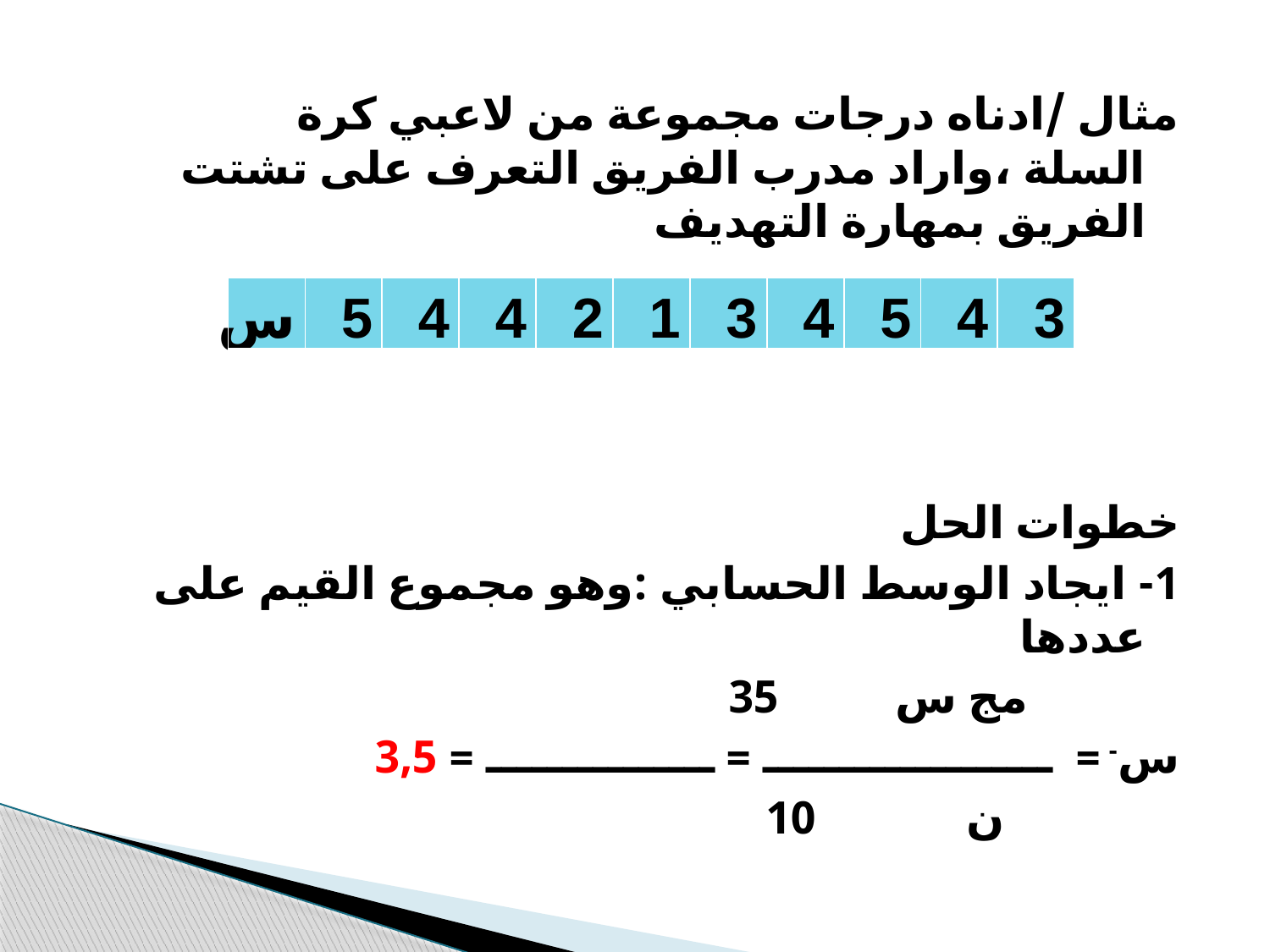

مثال /ادناه درجات مجموعة من لاعبي كرة السلة ،واراد مدرب الفريق التعرف على تشتت الفريق بمهارة التهديف

خطوات الحل
1- ايجاد الوسط الحسابي :وهو مجموع القيم على عددها
             مج س          35
س- =  ـــــــــــــــــــ = ـــــــــــــــ = 3,5
               ن             10

| س | 5 | 4 | 4 | 2 | 1 | 3 | 4 | 5 | 4 | 3 |
| --- | --- | --- | --- | --- | --- | --- | --- | --- | --- | --- |